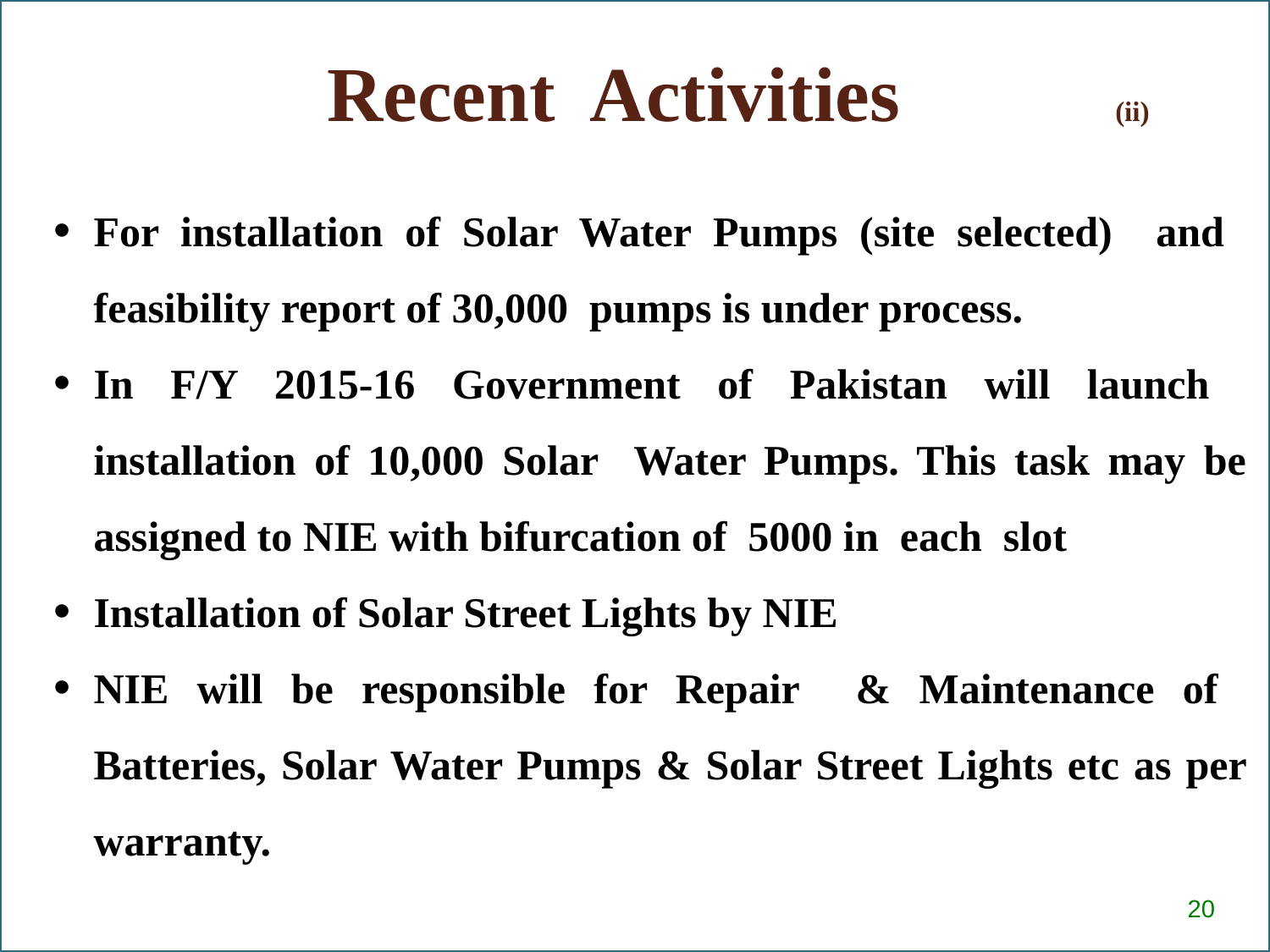

Recent  Activities           (ii)
For installation of Solar Water Pumps (site selected)  and  feasibility report of 30,000  pumps is under process.
In F/Y 2015-16 Government of Pakistan will launch  installation of 10,000 Solar  Water Pumps. This task may be assigned to NIE with bifurcation of  5000 in  each  slot
Installation of Solar Street Lights by NIE
NIE will be responsible for Repair  & Maintenance of  Batteries, Solar Water Pumps & Solar Street Lights etc as per warranty.
20